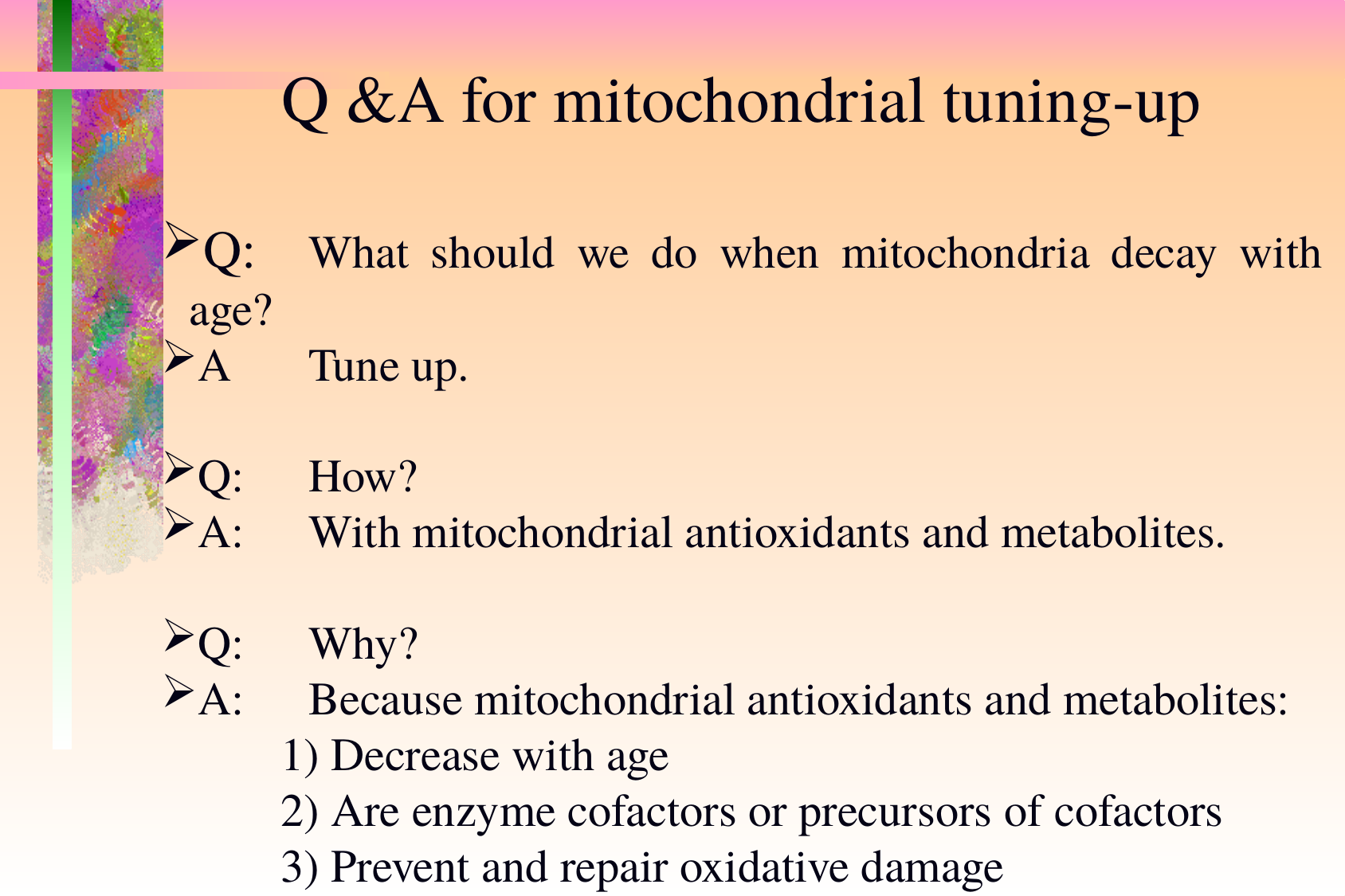

Q &A for mitochondrial tuning-up

Q:	What should we do when mitochondria decay with age?
A	Tune up.

Q: 	How?
A: 	With mitochondrial antioxidants and metabolites.

Q: 	Why?
A: 	Because mitochondrial antioxidants and metabolites:
	1) Decrease with age
	2) Are enzyme cofactors or precursors of cofactors
	3) Prevent and repair oxidative damage